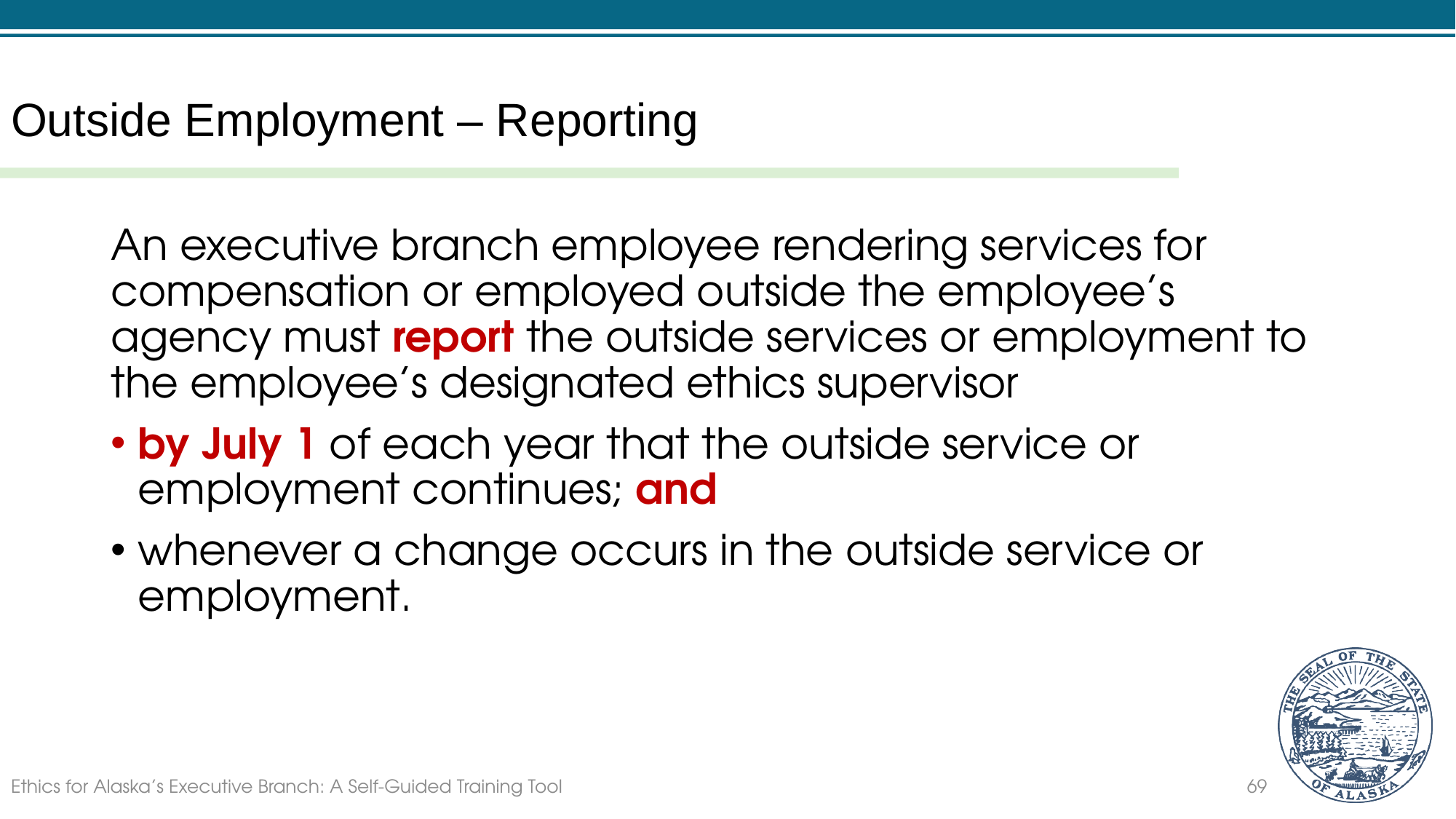

# Outside Employment – Reporting
An executive branch employee rendering services for compensation or employed outside the employee’s agency must report the outside services or employment to the employee’s designated ethics supervisor
by July 1 of each year that the outside service or employment continues; and
whenever a change occurs in the outside service or employment.

Ethics for Alaska’s Executive Branch: A Self-Guided Training Tool
69